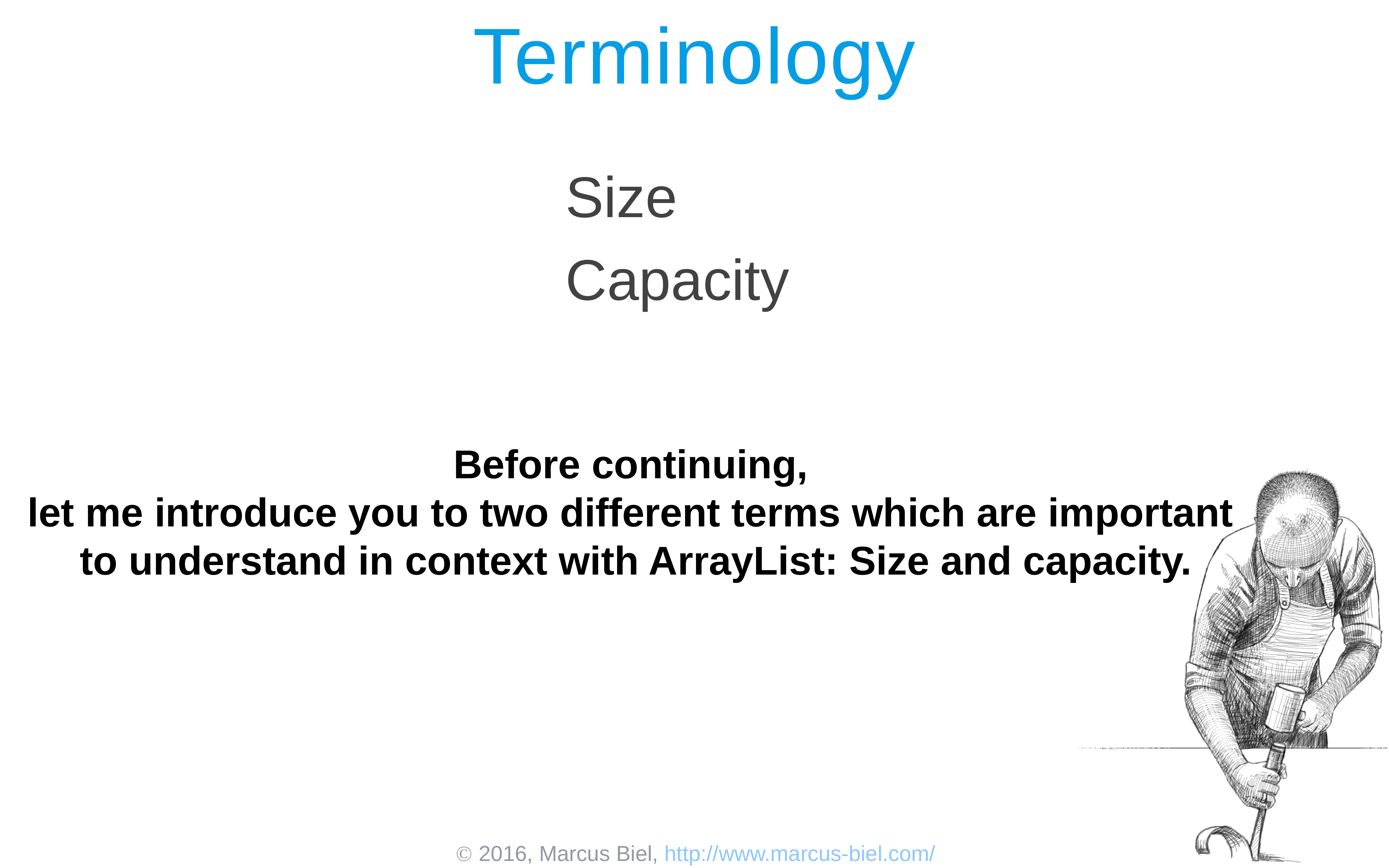

# Terminology
Size
Capacity
Before continuing,
let me introduce you to two different terms which are important
to understand in context with ArrayList: Size and capacity.